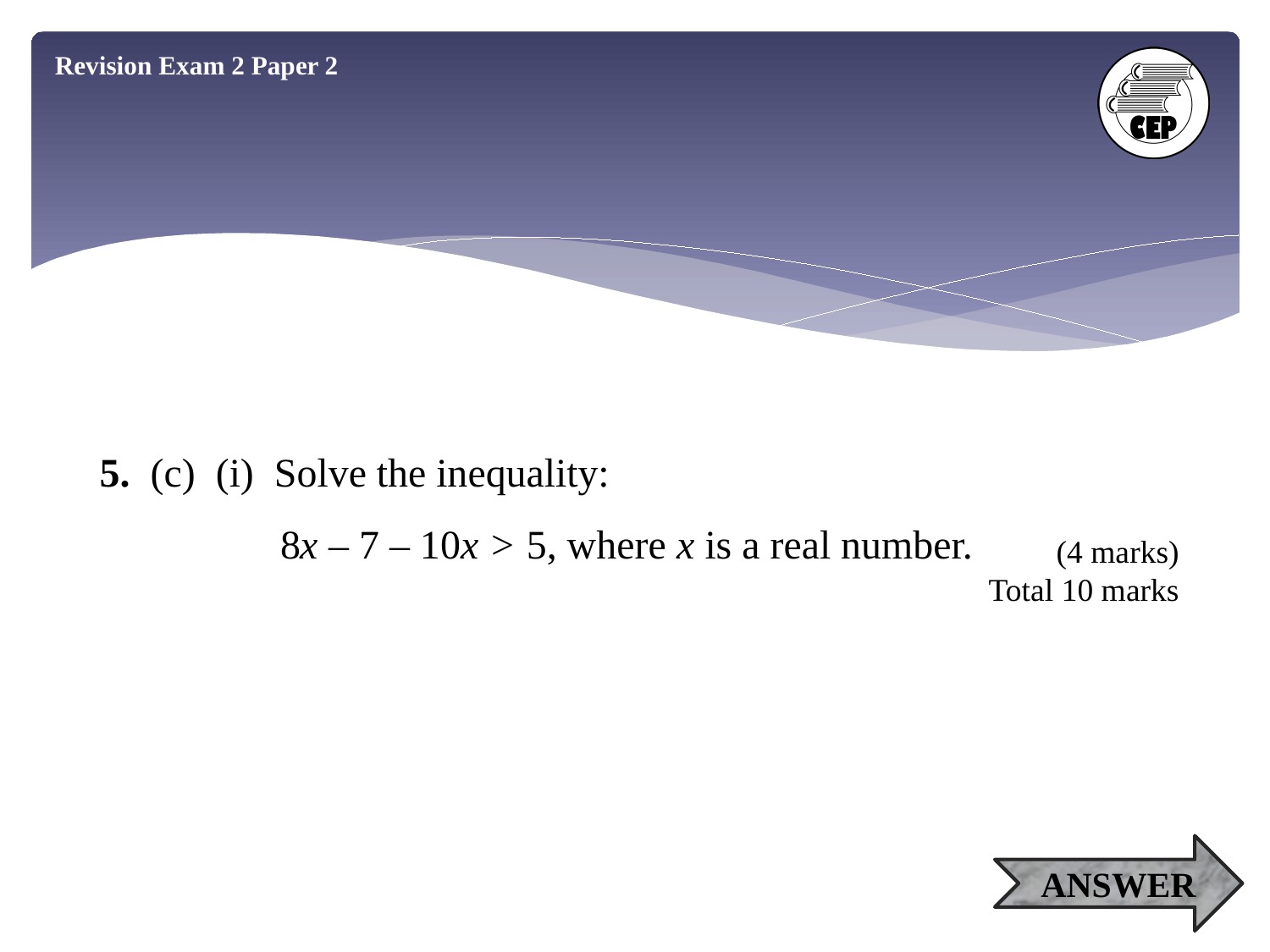

Revision Exam 2 Paper 2
5.  (c)  (i)  Solve the inequality:
8x – 7 – 10x > 5, where x is a real number.
(4 marks)
Total 10 marks
ANSWER